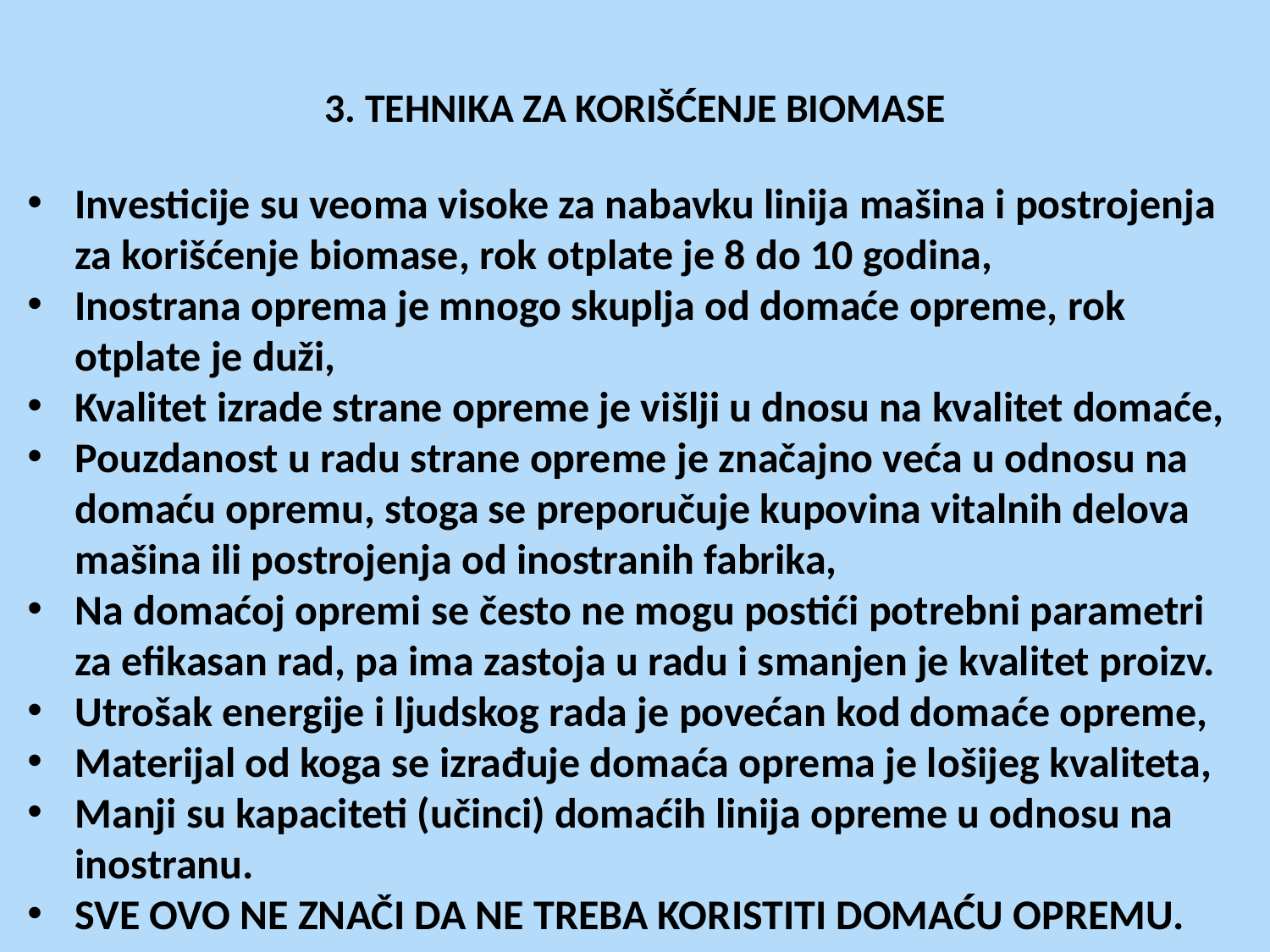

# 3. TEHNIKA ZA KORIŠĆENJE BIOMASE
Investicije su veoma visoke za nabavku linija mašina i postrojenja za korišćenje biomase, rok otplate je 8 do 10 godina,
Inostrana oprema je mnogo skuplja od domaće opreme, rok otplate je duži,
Kvalitet izrade strane opreme je višlji u dnosu na kvalitet domaće,
Pouzdanost u radu strane opreme je značajno veća u odnosu na domaću opremu, stoga se preporučuje kupovina vitalnih delova mašina ili postrojenja od inostranih fabrika,
Na domaćoj opremi se često ne mogu postići potrebni parametri za efikasan rad, pa ima zastoja u radu i smanjen je kvalitet proizv.
Utrošak energije i ljudskog rada je povećan kod domaće opreme,
Materijal od koga se izrađuje domaća oprema je lošijeg kvaliteta,
Manji su kapaciteti (učinci) domaćih linija opreme u odnosu na inostranu.
SVE OVO NE ZNAČI DA NE TREBA KORISTITI DOMAĆU OPREMU.